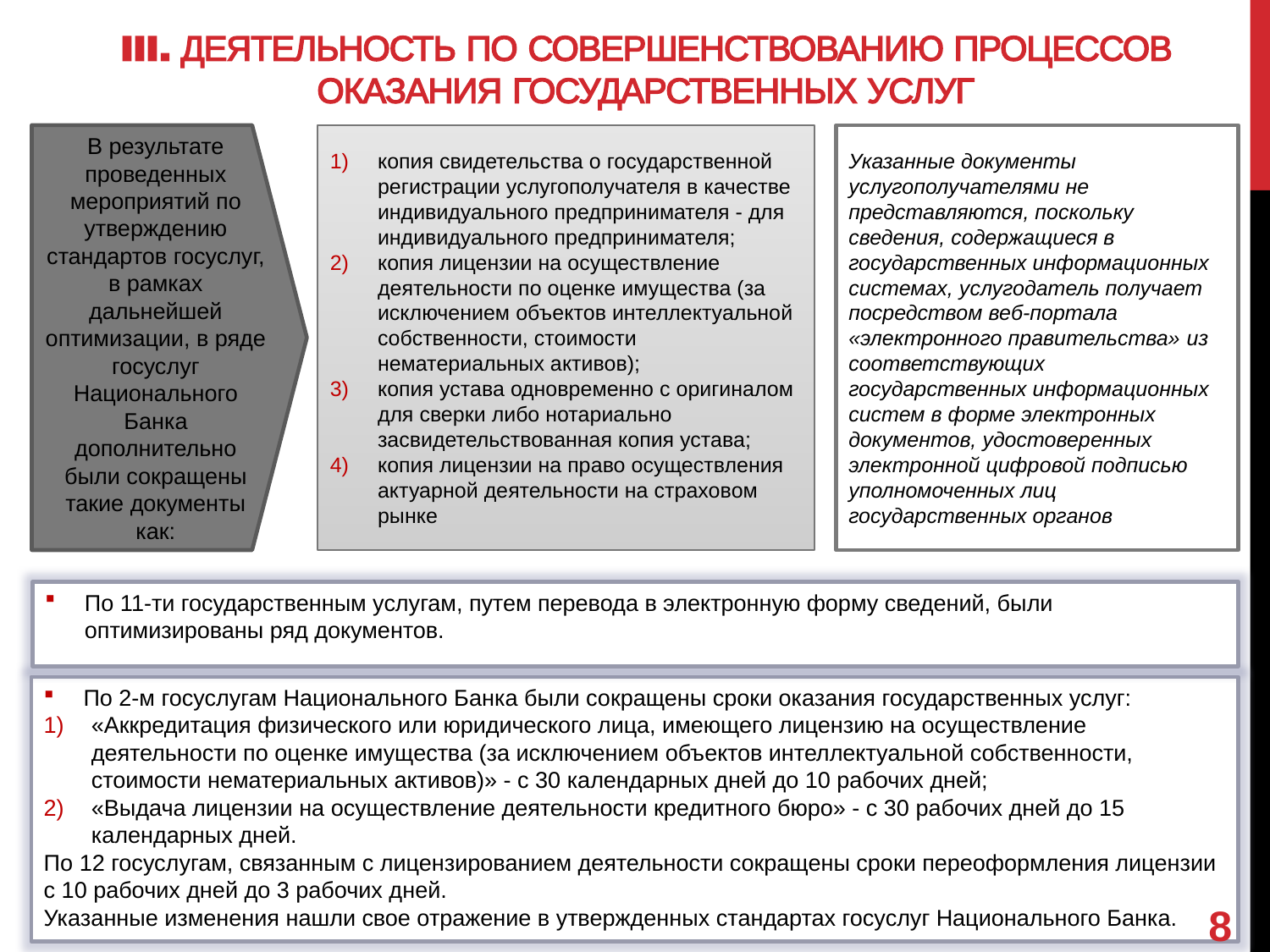

# III. ДЕЯТЕЛЬНОСТЬ ПО СОВЕРШЕНСТВОВАНИЮ ПРОЦЕССОВ ОКАЗАНИЯ ГОСУДАРСТВЕННЫХ УСЛУГ
В результате проведенных мероприятий по утверждению стандартов госуслуг, в рамках дальнейшей оптимизации, в ряде госуслуг Национального Банка дополнительно были сокращены такие документы как:
копия свидетельства о государственной регистрации услугополучателя в качестве индивидуального предпринимателя - для индивидуального предпринимателя;
копия лицензии на осуществление деятельности по оценке имущества (за исключением объектов интеллектуальной собственности, стоимости нематериальных активов);
копия устава одновременно с оригиналом для сверки либо нотариально засвидетельствованная копия устава;
копия лицензии на право осуществления актуарной деятельности на страховом рынке
Указанные документы услугополучателями не представляются, поскольку сведения, содержащиеся в государственных информационных системах, услугодатель получает посредством веб-портала «электронного правительства» из соответствующих государственных информационных систем в форме электронных документов, удостоверенных электронной цифровой подписью уполномоченных лиц государственных органов
По 11-ти государственным услугам, путем перевода в электронную форму сведений, были оптимизированы ряд документов.
По 2-м госуслугам Национального Банка были сокращены сроки оказания государственных услуг:
«Аккредитация физического или юридического лица, имеющего лицензию на осуществление деятельности по оценке имущества (за исключением объектов интеллектуальной собственности, стоимости нематериальных активов)» - с 30 календарных дней до 10 рабочих дней;
«Выдача лицензии на осуществление деятельности кредитного бюро» - с 30 рабочих дней до 15 календарных дней.
По 12 госуслугам, связанным с лицензированием деятельности сокращены сроки переоформления лицензии с 10 рабочих дней до 3 рабочих дней.
Указанные изменения нашли свое отражение в утвержденных стандартах госуслуг Национального Банка.

8